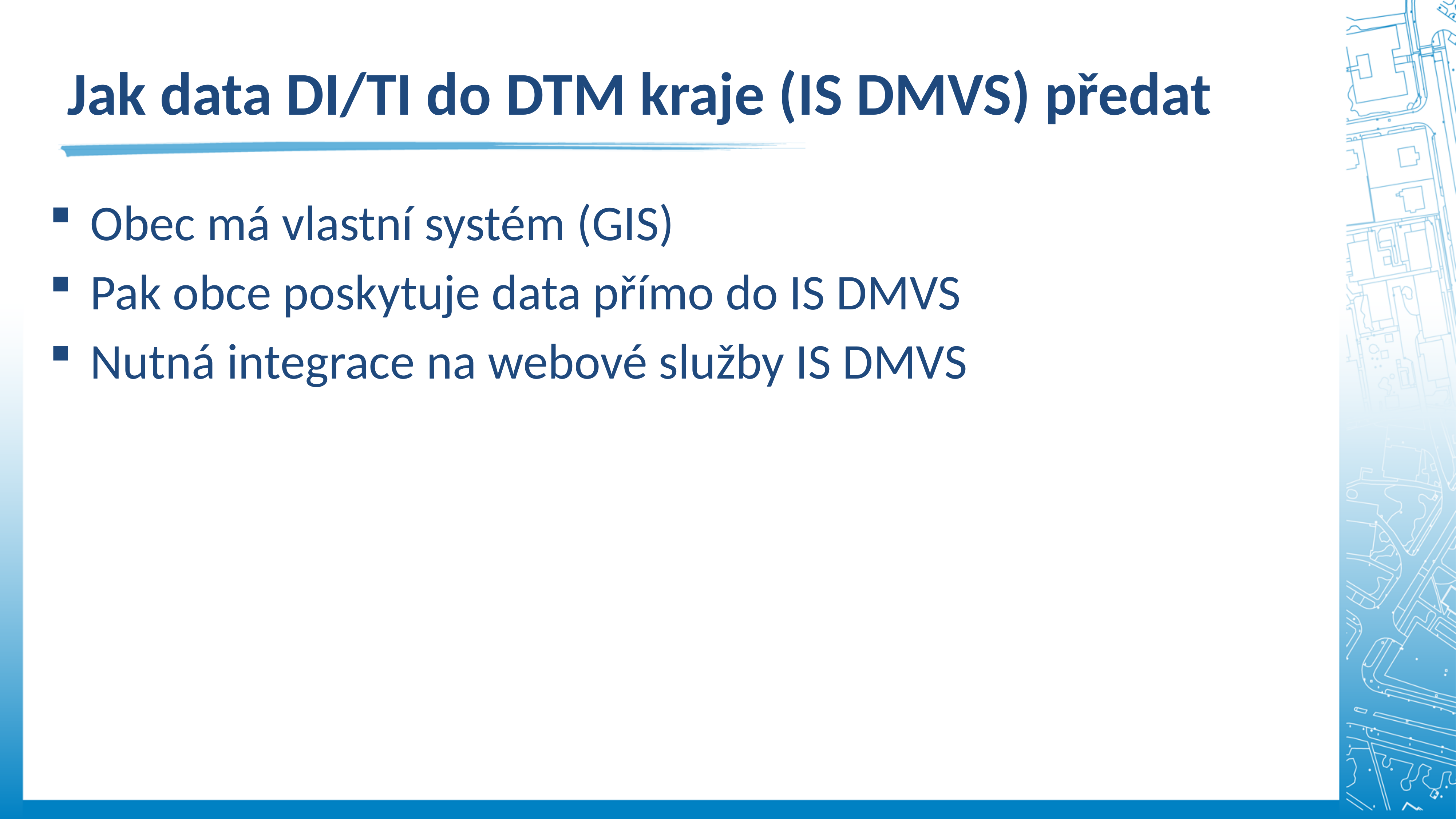

Jak data DI/TI do DTM kraje (IS DMVS) předat
Obec má vlastní systém (GIS)
Pak obce poskytuje data přímo do IS DMVS
Nutná integrace na webové služby IS DMVS